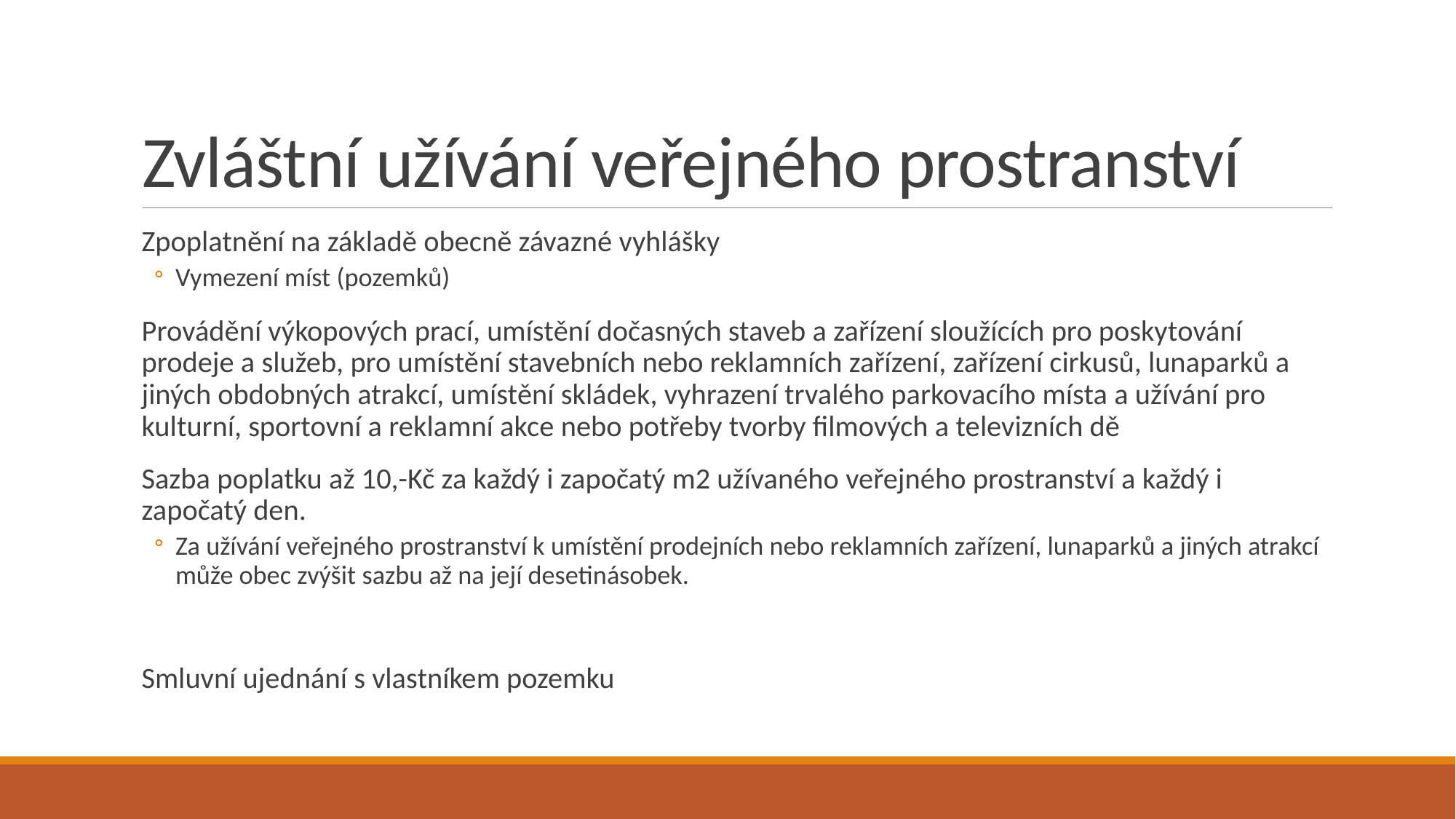

# Zvláštní užívání veřejného prostranství
Zpoplatnění na základě obecně závazné vyhlášky
Vymezení míst (pozemků)
Provádění výkopových prací, umístění dočasných staveb a zařízení sloužících pro poskytování prodeje a služeb, pro umístění stavebních nebo reklamních zařízení, zařízení cirkusů, lunaparků a jiných obdobných atrakcí, umístění skládek, vyhrazení trvalého parkovacího místa a užívání pro kulturní, sportovní a reklamní akce nebo potřeby tvorby filmových a televizních dě
Sazba poplatku až 10,-Kč za každý i započatý m2 užívaného veřejného prostranství a každý i započatý den.
Za užívání veřejného prostranství k umístění prodejních nebo reklamních zařízení, lunaparků a jiných atrakcí může obec zvýšit sazbu až na její desetinásobek.

Smluvní ujednání s vlastníkem pozemku